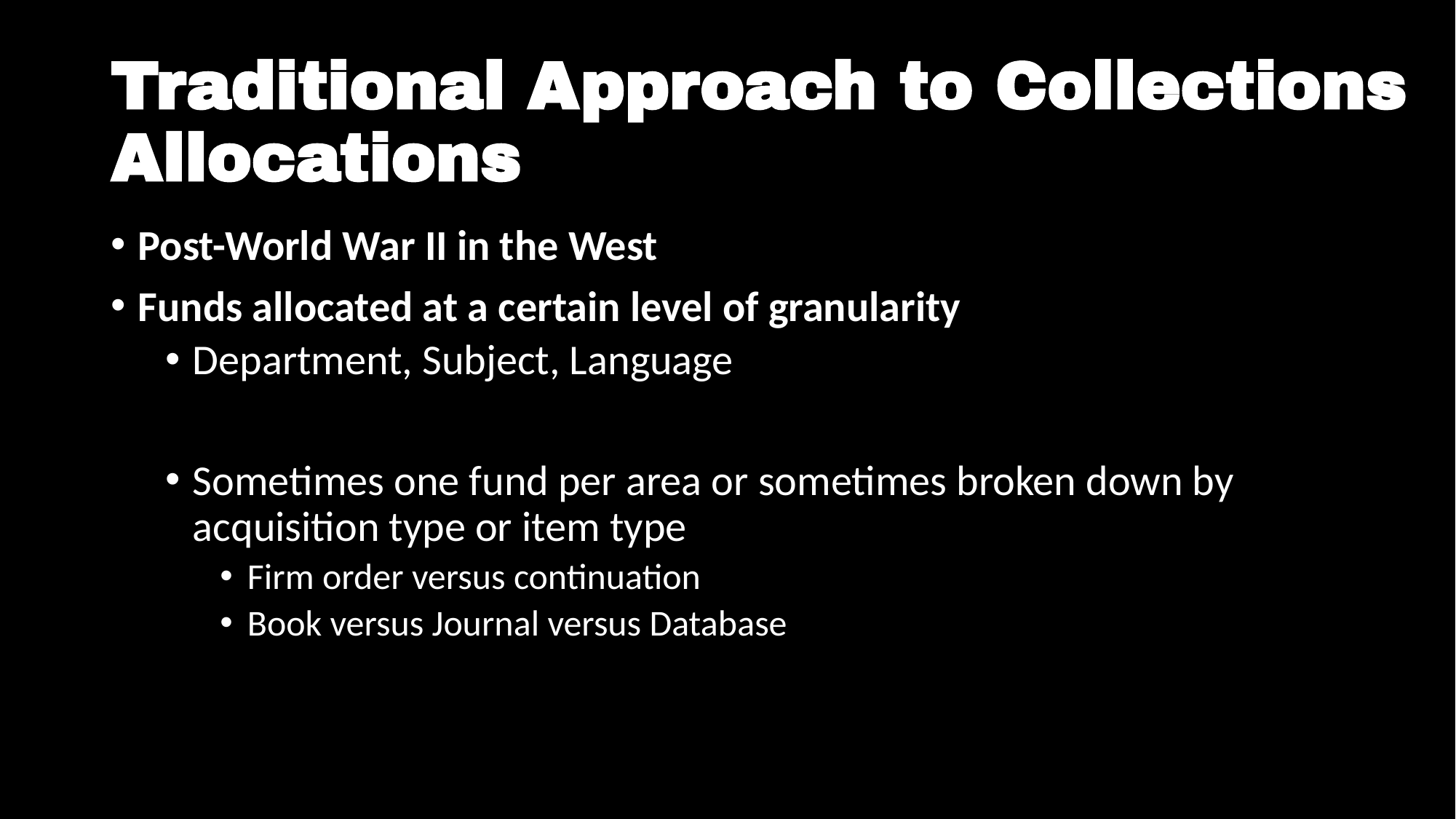

# Traditional Approach to Collections Allocations
Post-World War II in the West
Funds allocated at a certain level of granularity
Department, Subject, Language

Sometimes one fund per area or sometimes broken down by acquisition type or item type
Firm order versus continuation
Book versus Journal versus Database